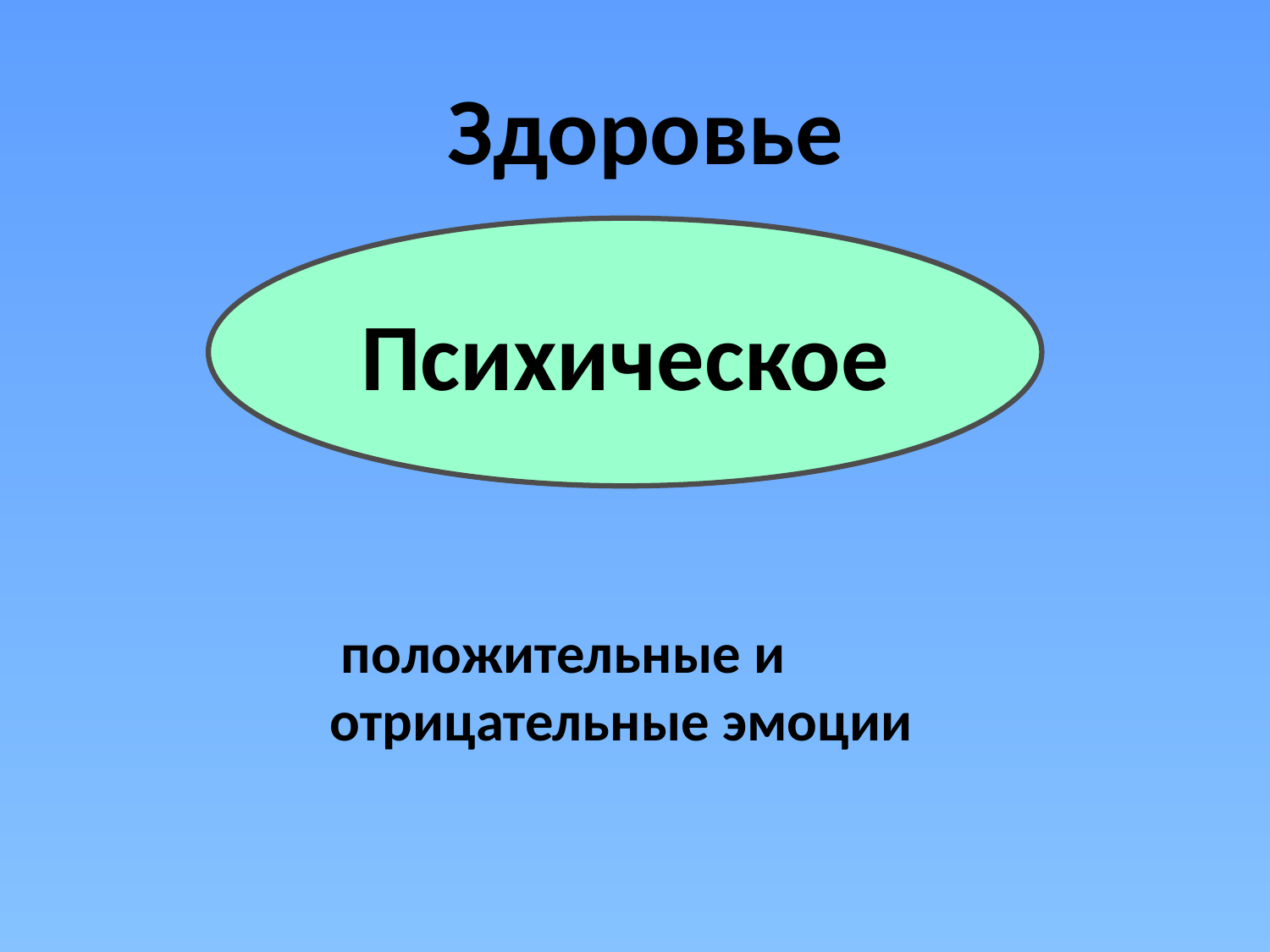

# Здоровье
Психическое
 положительные и отрицательные эмоции